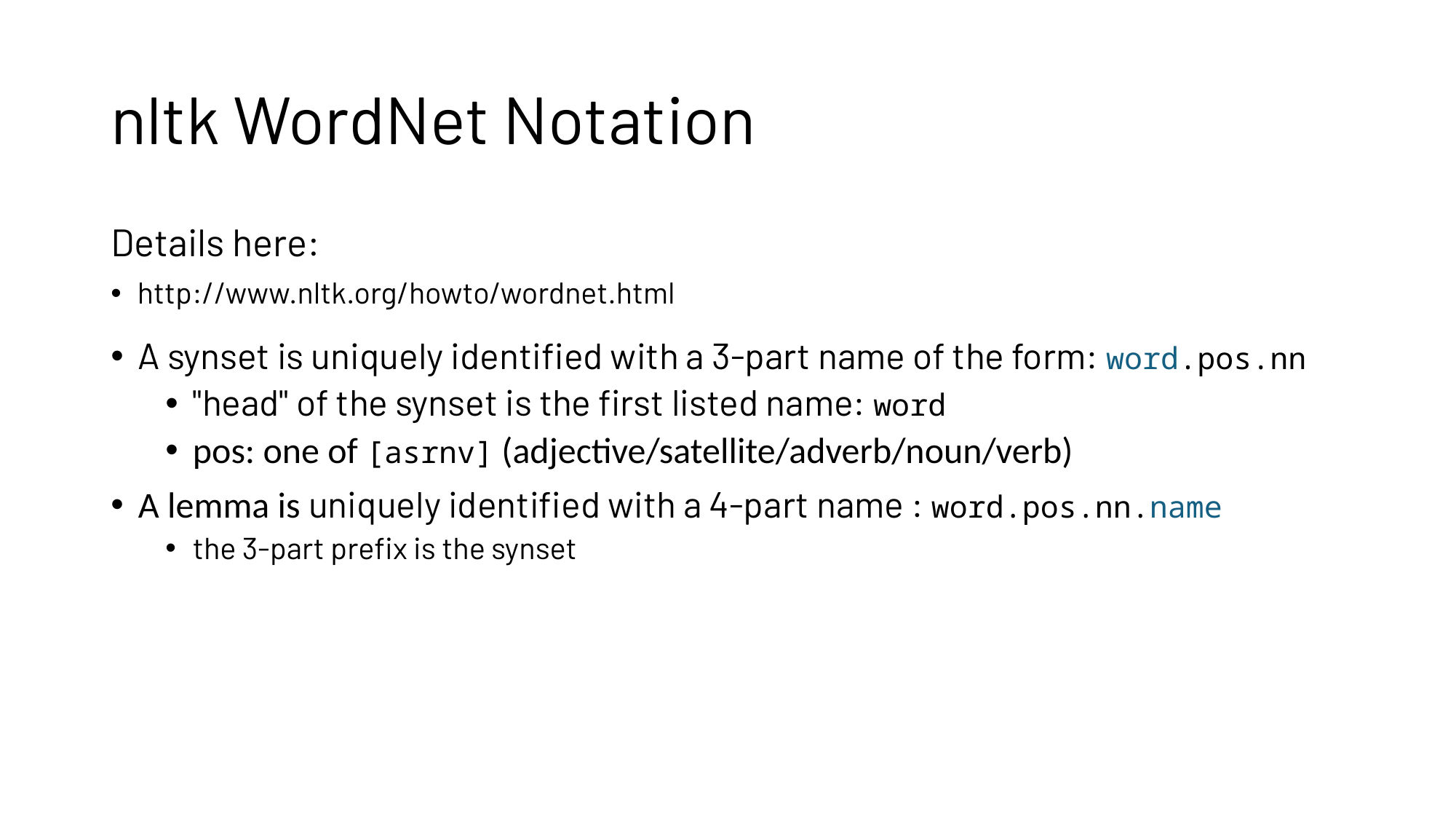

# nltk WordNet Notation
Details here:
http://www.nltk.org/howto/wordnet.html

A synset is uniquely identified with a 3-part name of the form: word.pos.nn
"head" of the synset is the first listed name: word
pos: one of [asrnv] (adjective/satellite/adverb/noun/verb)
A lemma is uniquely identified with a 4-part name : word.pos.nn.name
the 3-part prefix is the synset